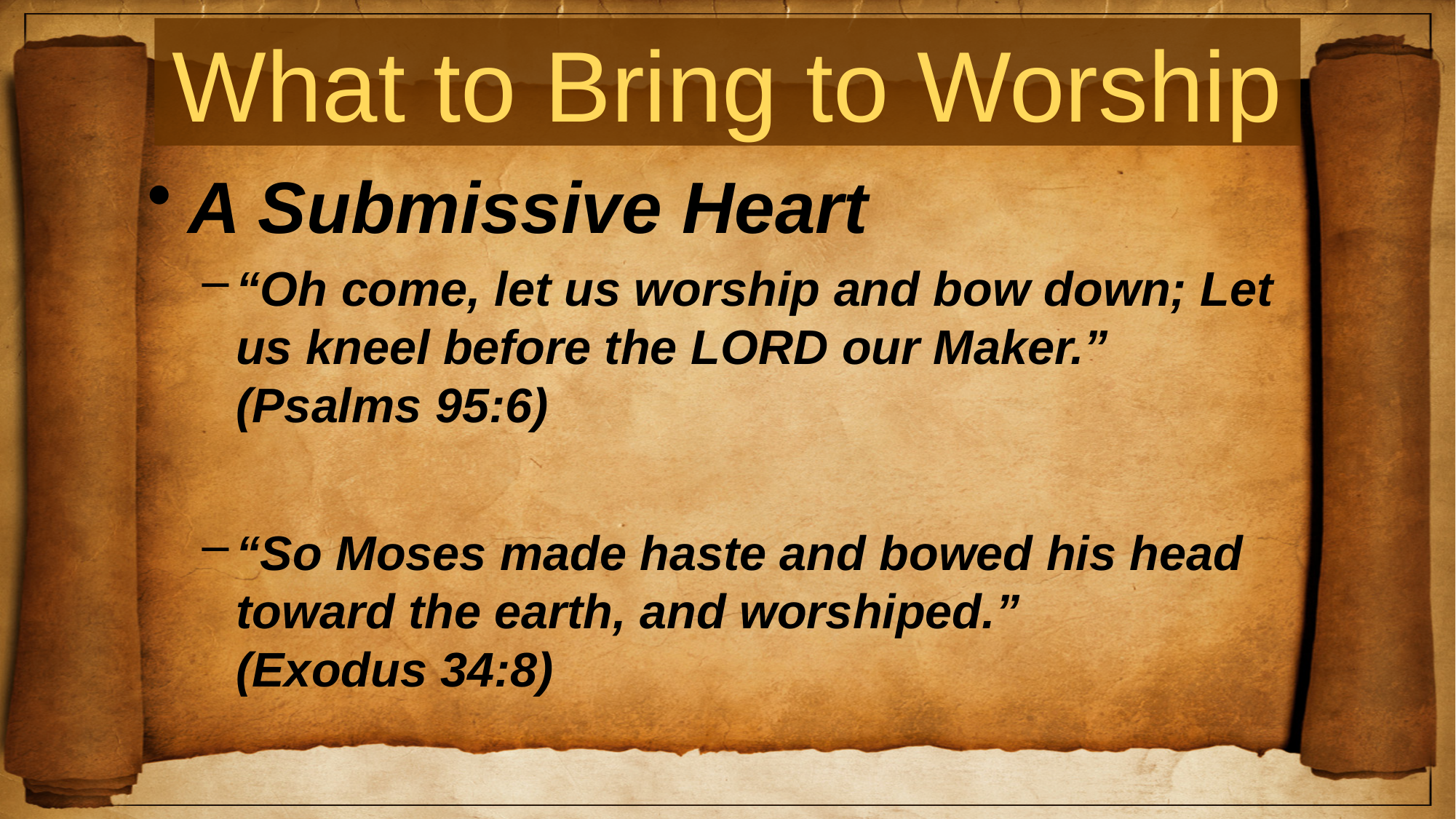

# What to Bring to Worship
A Submissive Heart
“Oh come, let us worship and bow down; Let us kneel before the LORD our Maker.” (Psalms 95:6)

“So Moses made haste and bowed his head toward the earth, and worshiped.”                 (Exodus 34:8)